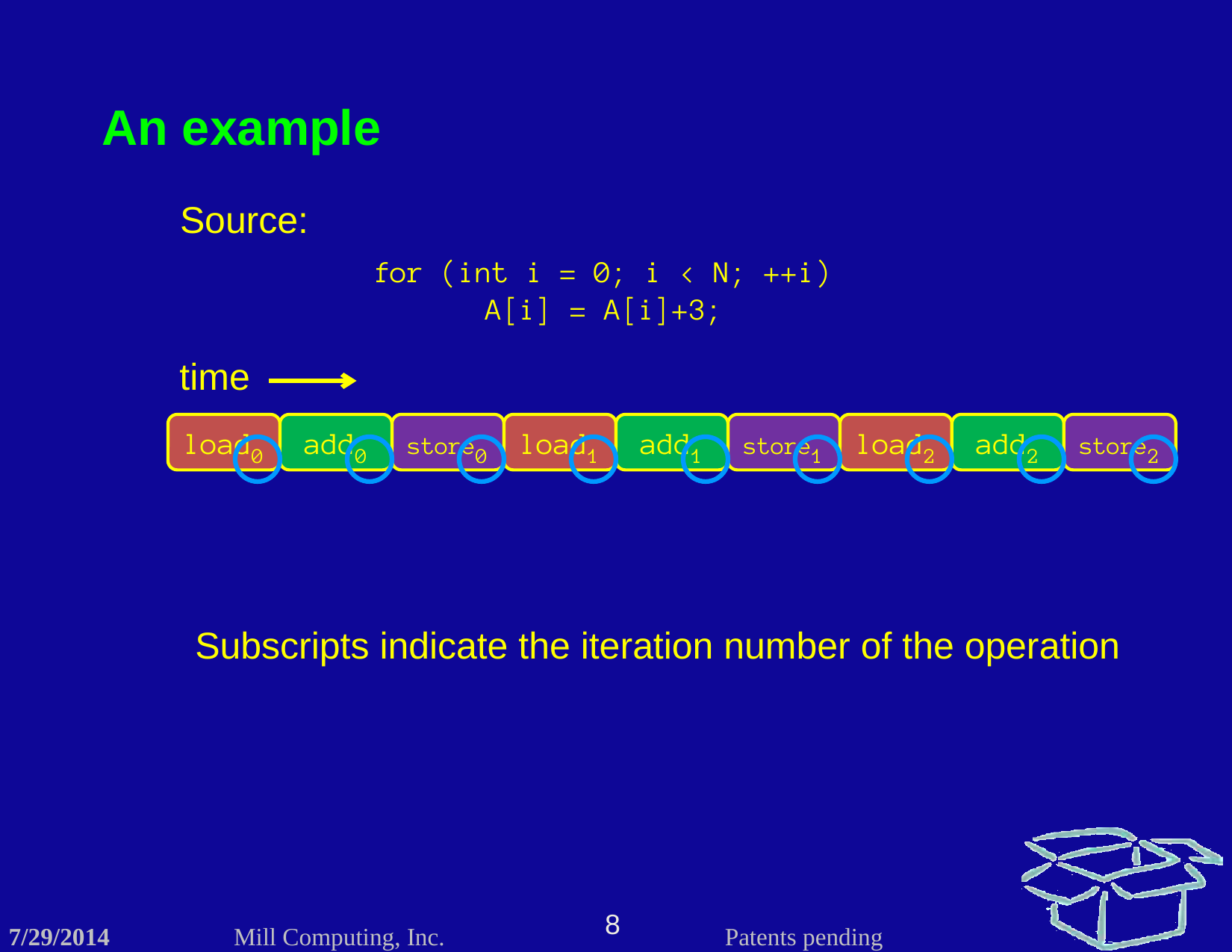

An example
Source:
for (int i = 0; i < N; ++i)
	A[i] = A[i]+3;
time
load0
add0
store0
load1
add1
store1
load2
add2
store2

Subscripts indicate the iteration number of the operation